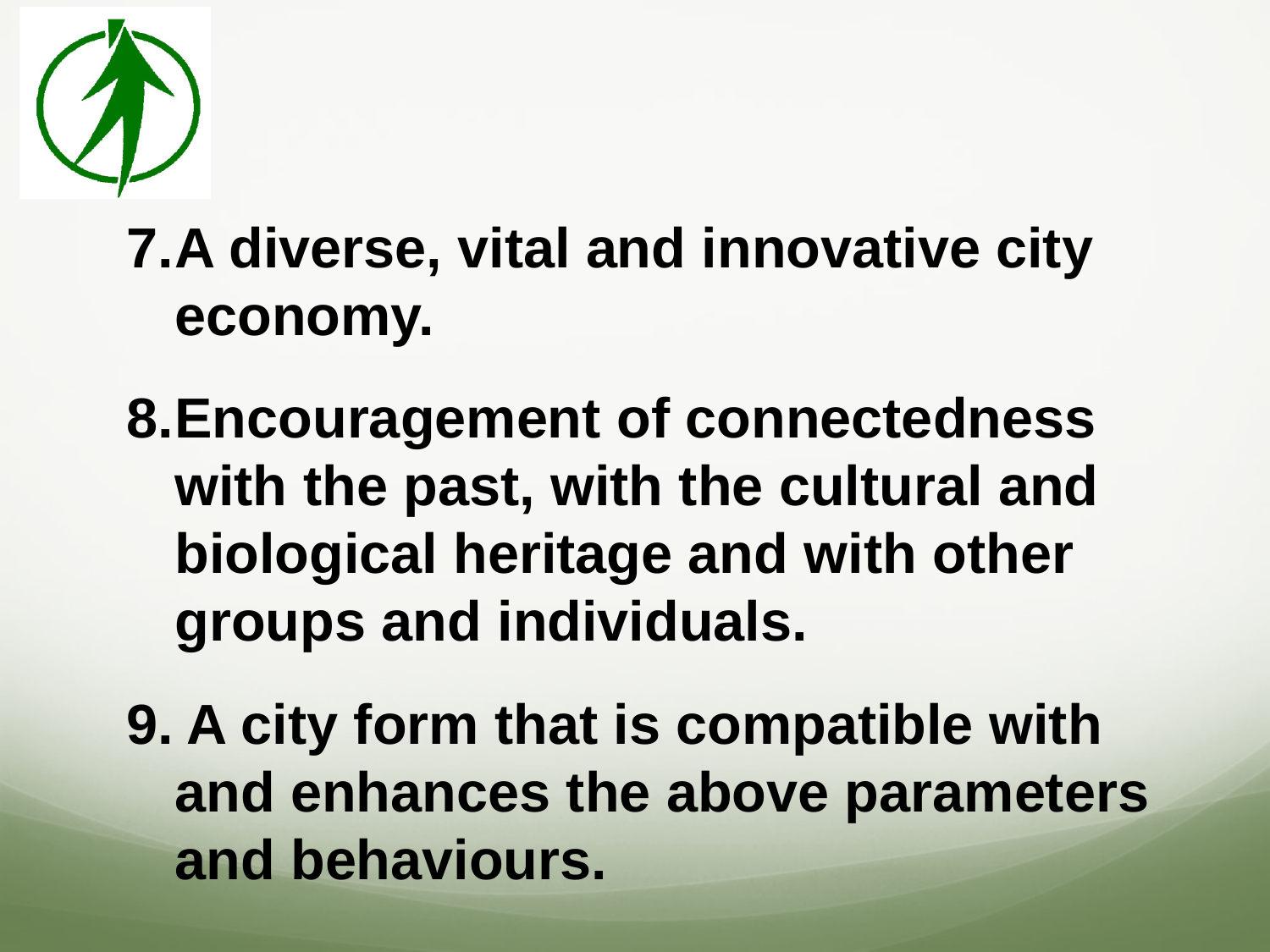

#
7.	A diverse, vital and innovative city economy.
8.	Encouragement of connectedness with the past, with the cultural and biological heritage and with other groups and individuals.
9. A city form that is compatible with and enhances the above parameters and behaviours.